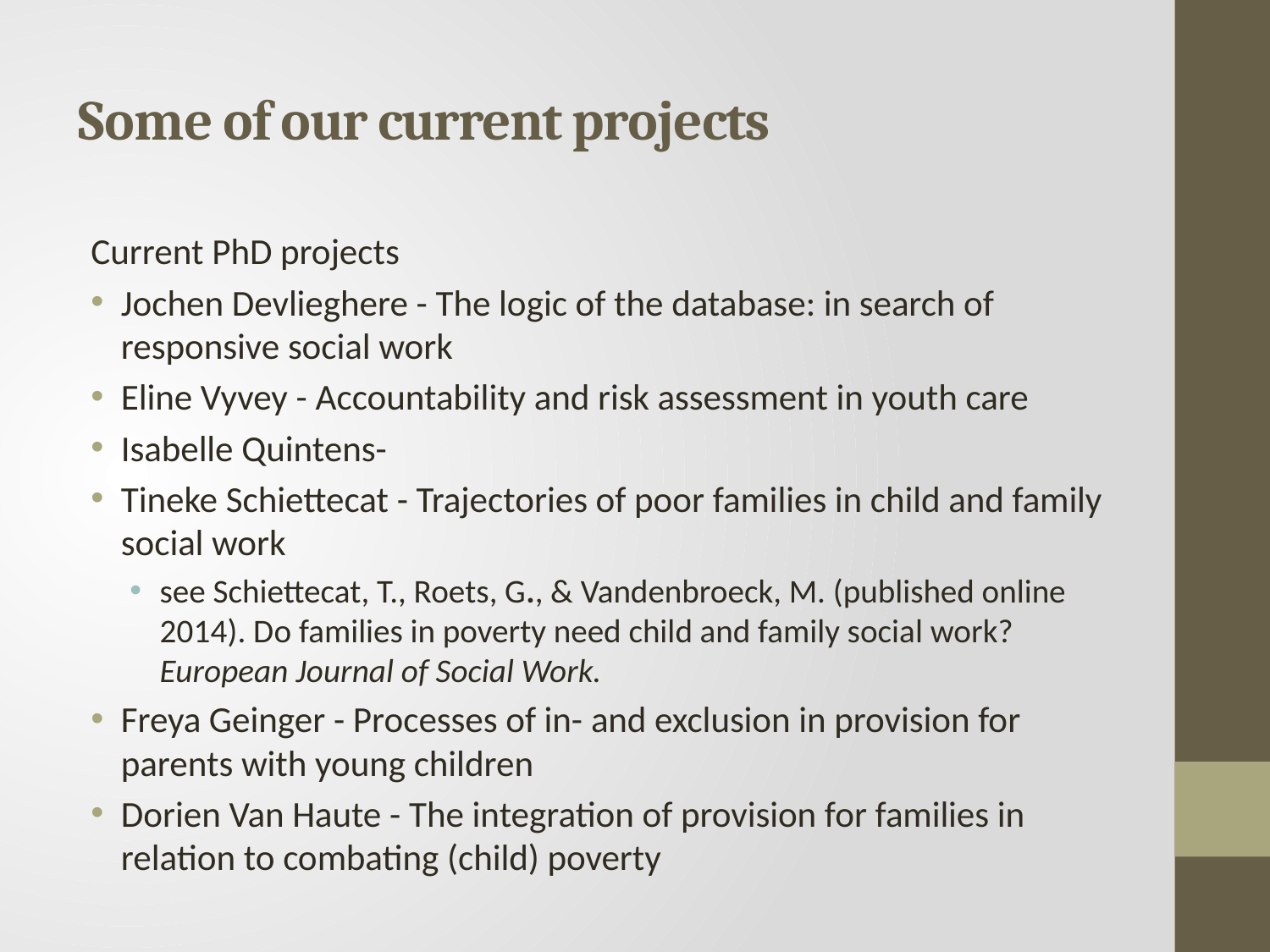

# Some of our current projects
Current PhD projects
Jochen Devlieghere - The logic of the database: in search of responsive social work
Eline Vyvey - Accountability and risk assessment in youth care
Isabelle Quintens-
Tineke Schiettecat - Trajectories of poor families in child and family social work
see Schiettecat, T., Roets, G., & Vandenbroeck, M. (published online 2014). Do families in poverty need child and family social work? European Journal of Social Work.
Freya Geinger - Processes of in- and exclusion in provision for parents with young children
Dorien Van Haute - The integration of provision for families in relation to combating (child) poverty